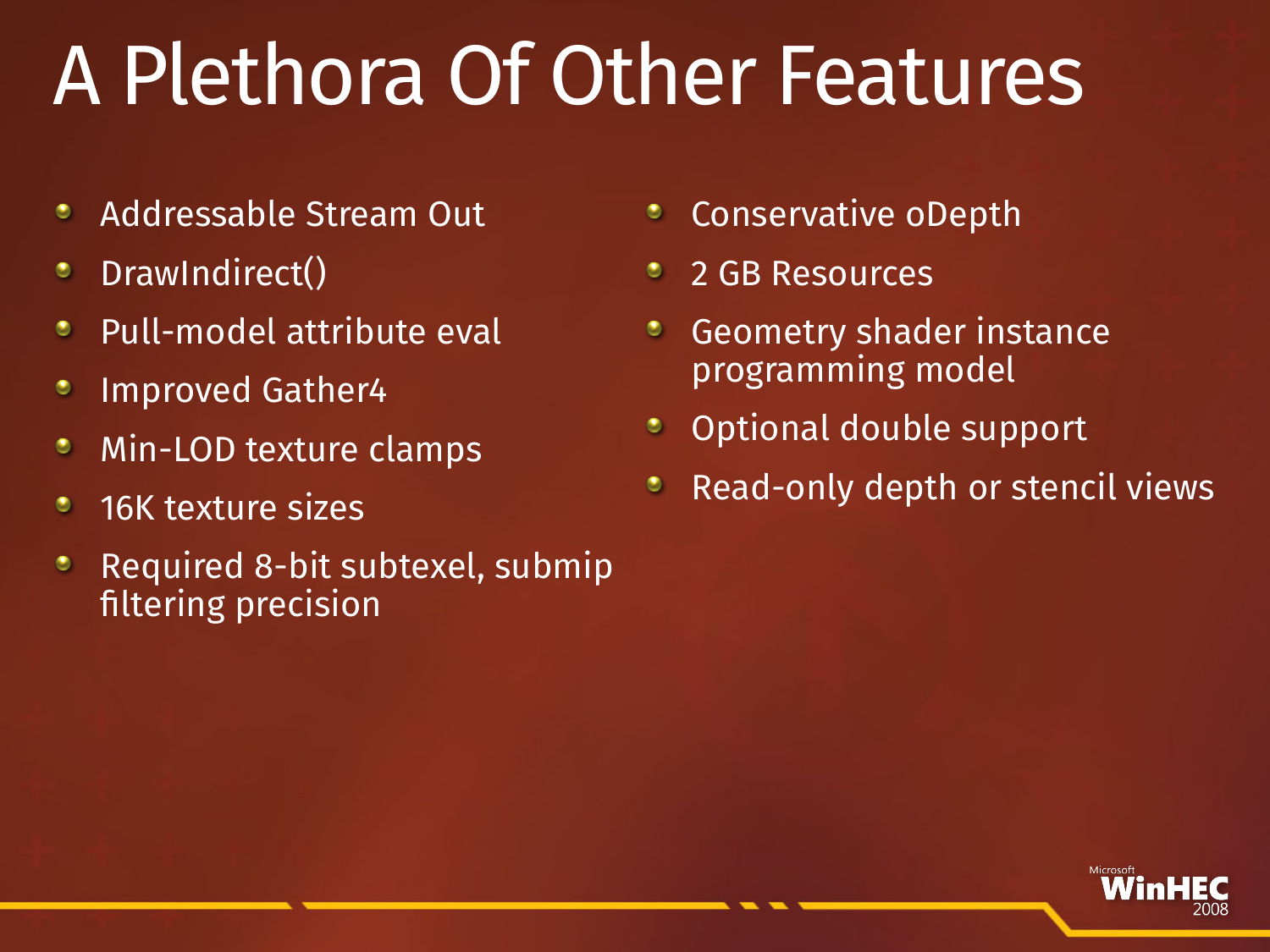

# A Plethora Of Other Features
Addressable Stream Out
DrawIndirect()
Pull-model attribute eval
Improved Gather4
Min-LOD texture clamps
16K texture sizes
Required 8-bit subtexel, submip filtering precision

Conservative oDepth
2 GB Resources
Geometry shader instance programming model
Optional double support
Read-only depth or stencil views